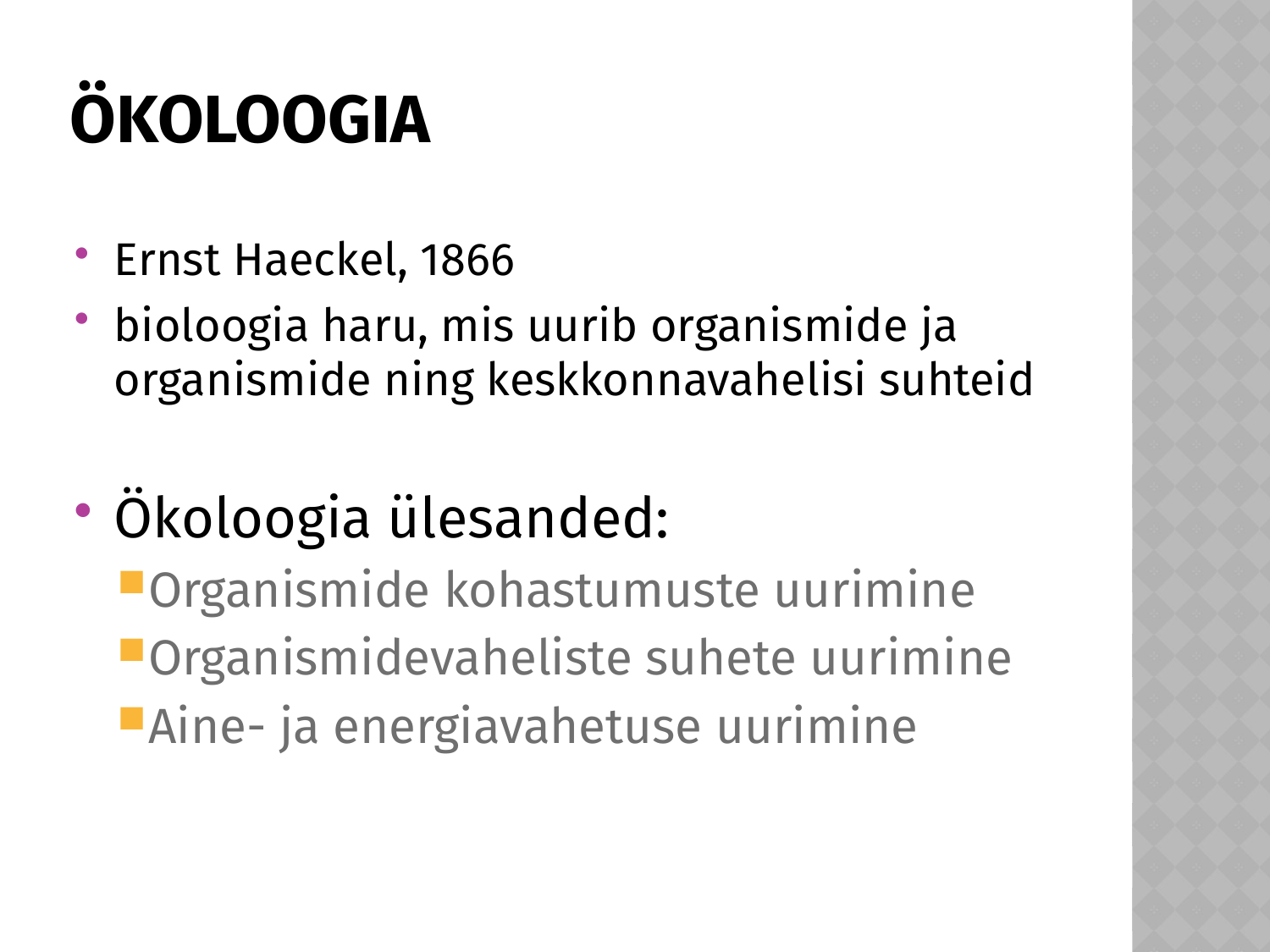

# Ökoloogia
Ernst Haeckel, 1866
bioloogia haru, mis uurib organismide ja organismide ning keskkonnavahelisi suhteid

Ökoloogia ülesanded:
Organismide kohastumuste uurimine
Organismidevaheliste suhete uurimine
Aine- ja energiavahetuse uurimine